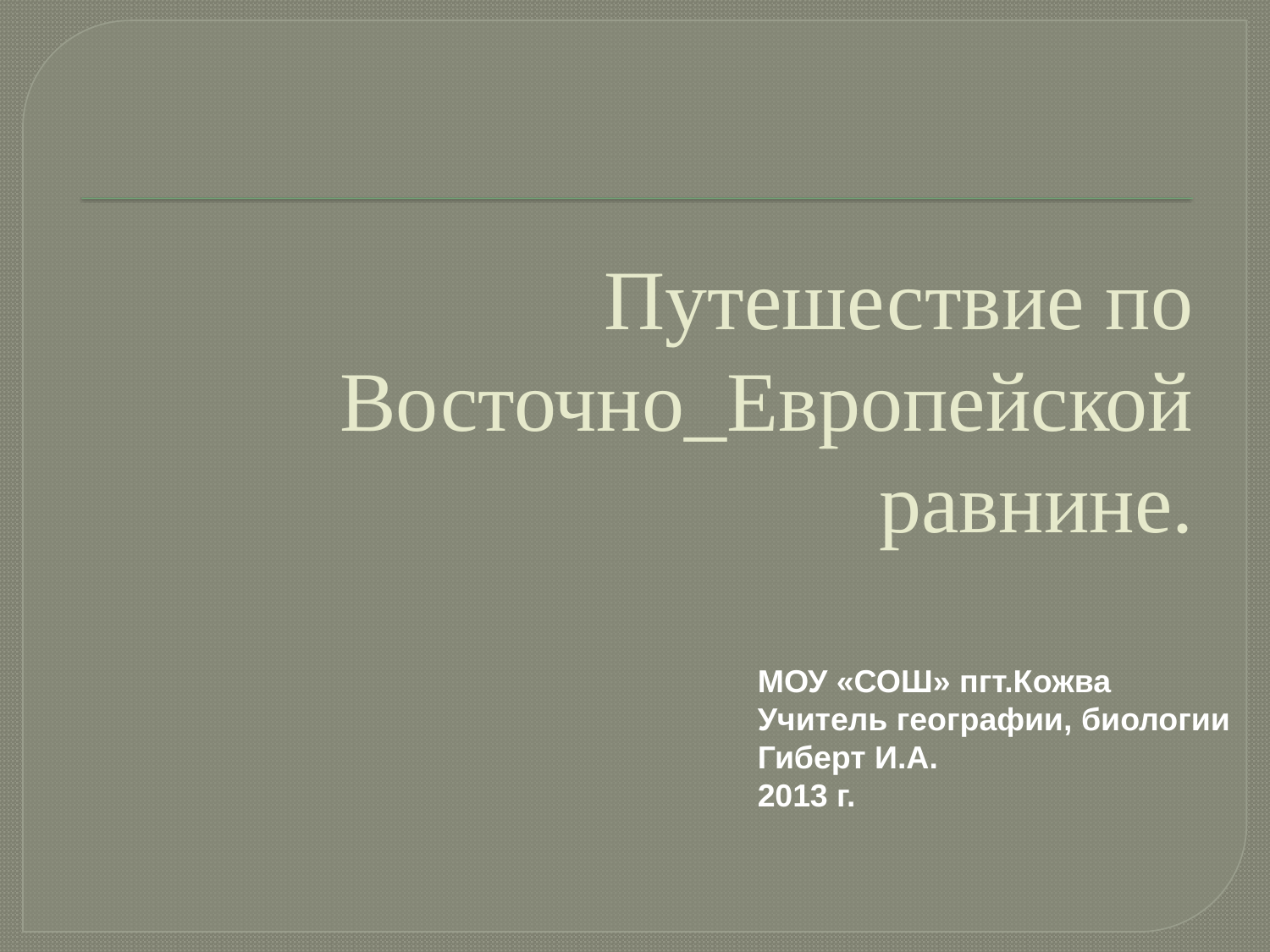

# Путешествие по Восточно_Европейской равнине.
МОУ «СОШ» пгт.Кожва
Учитель географии, биологии
Гиберт И.А.
2013 г.